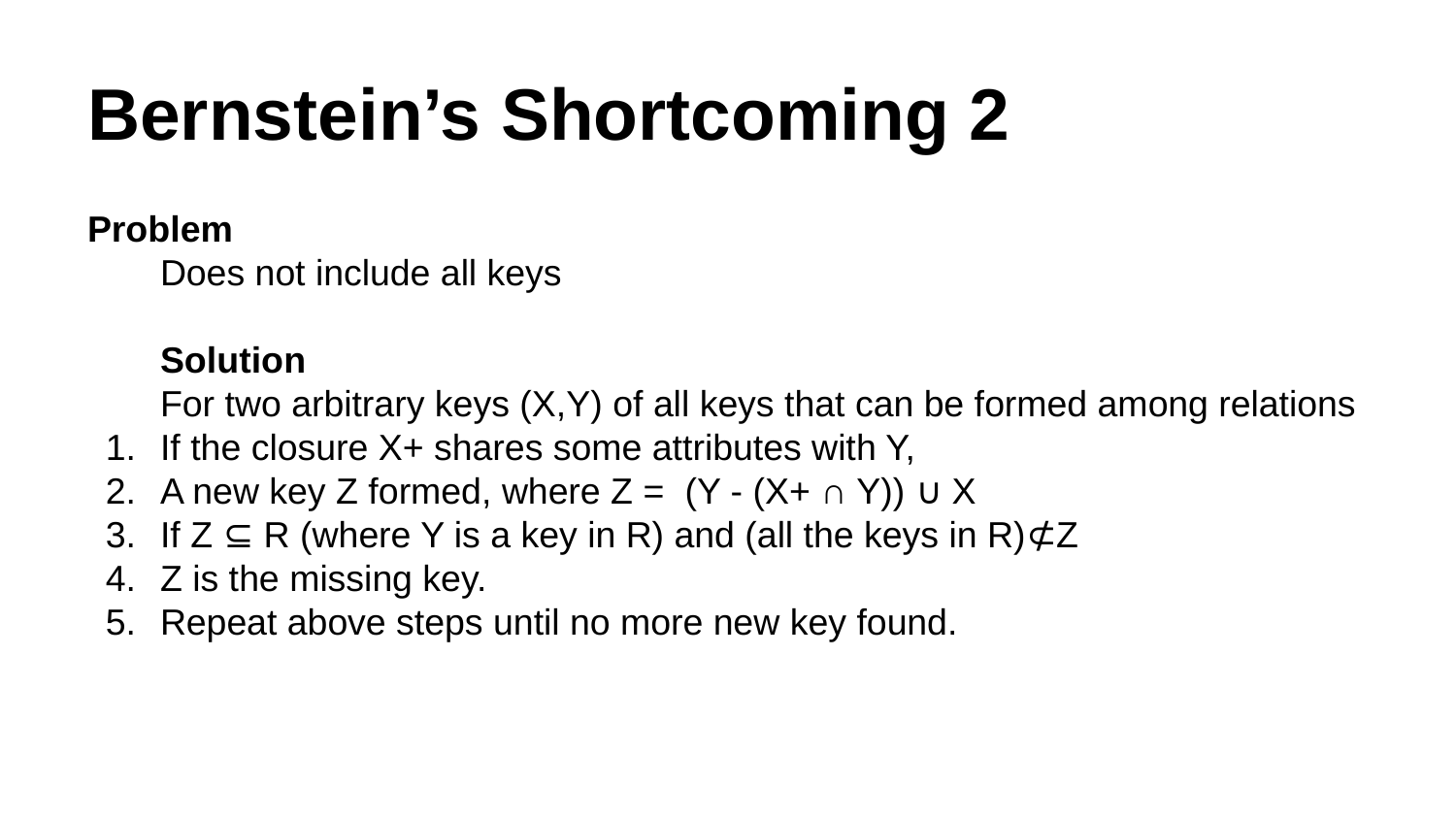

# Bernstein’s Shortcoming 2
Problem
Does not include all keys

Solution
For two arbitrary keys (X,Y) of all keys that can be formed among relations
If the closure X+ shares some attributes with Y,
A new key Z formed, where Z =  (Y - (X+ ∩ Y)) ∪ X
If Z ⊆ R (where Y is a key in R) and (all the keys in R)⊄Z
Z is the missing key.
Repeat above steps until no more new key found.